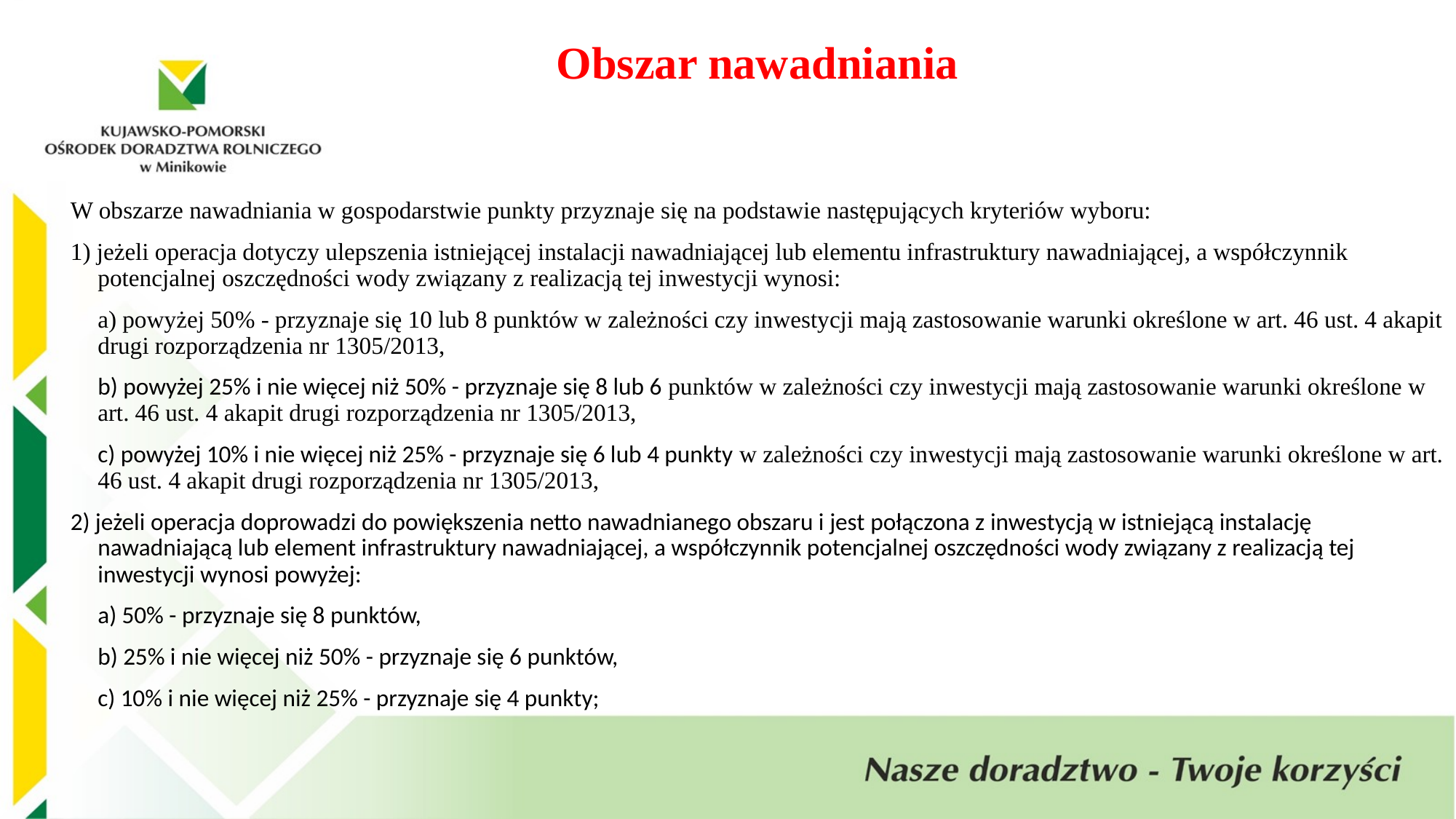

Obszar nawadniania
W obszarze nawadniania w gospodarstwie punkty przyznaje się na podstawie następujących kryteriów wyboru:
1) jeżeli operacja dotyczy ulepszenia istniejącej instalacji nawadniającej lub elementu infrastruktury nawadniającej, a współczynnik potencjalnej oszczędności wody związany z realizacją tej inwestycji wynosi:
	a) powyżej 50% - przyznaje się 10 lub 8 punktów w zależności czy inwestycji mają zastosowanie warunki określone w art. 46 ust. 4 akapit drugi rozporządzenia nr 1305/2013,
	b) powyżej 25% i nie więcej niż 50% - przyznaje się 8 lub 6 punktów w zależności czy inwestycji mają zastosowanie warunki określone w art. 46 ust. 4 akapit drugi rozporządzenia nr 1305/2013,
	c) powyżej 10% i nie więcej niż 25% - przyznaje się 6 lub 4 punkty w zależności czy inwestycji mają zastosowanie warunki określone w art. 46 ust. 4 akapit drugi rozporządzenia nr 1305/2013,
2) jeżeli operacja doprowadzi do powiększenia netto nawadnianego obszaru i jest połączona z inwestycją w istniejącą instalację nawadniającą lub element infrastruktury nawadniającej, a współczynnik potencjalnej oszczędności wody związany z realizacją tej inwestycji wynosi powyżej:
	a) 50% - przyznaje się 8 punktów,
	b) 25% i nie więcej niż 50% - przyznaje się 6 punktów,
	c) 10% i nie więcej niż 25% - przyznaje się 4 punkty;